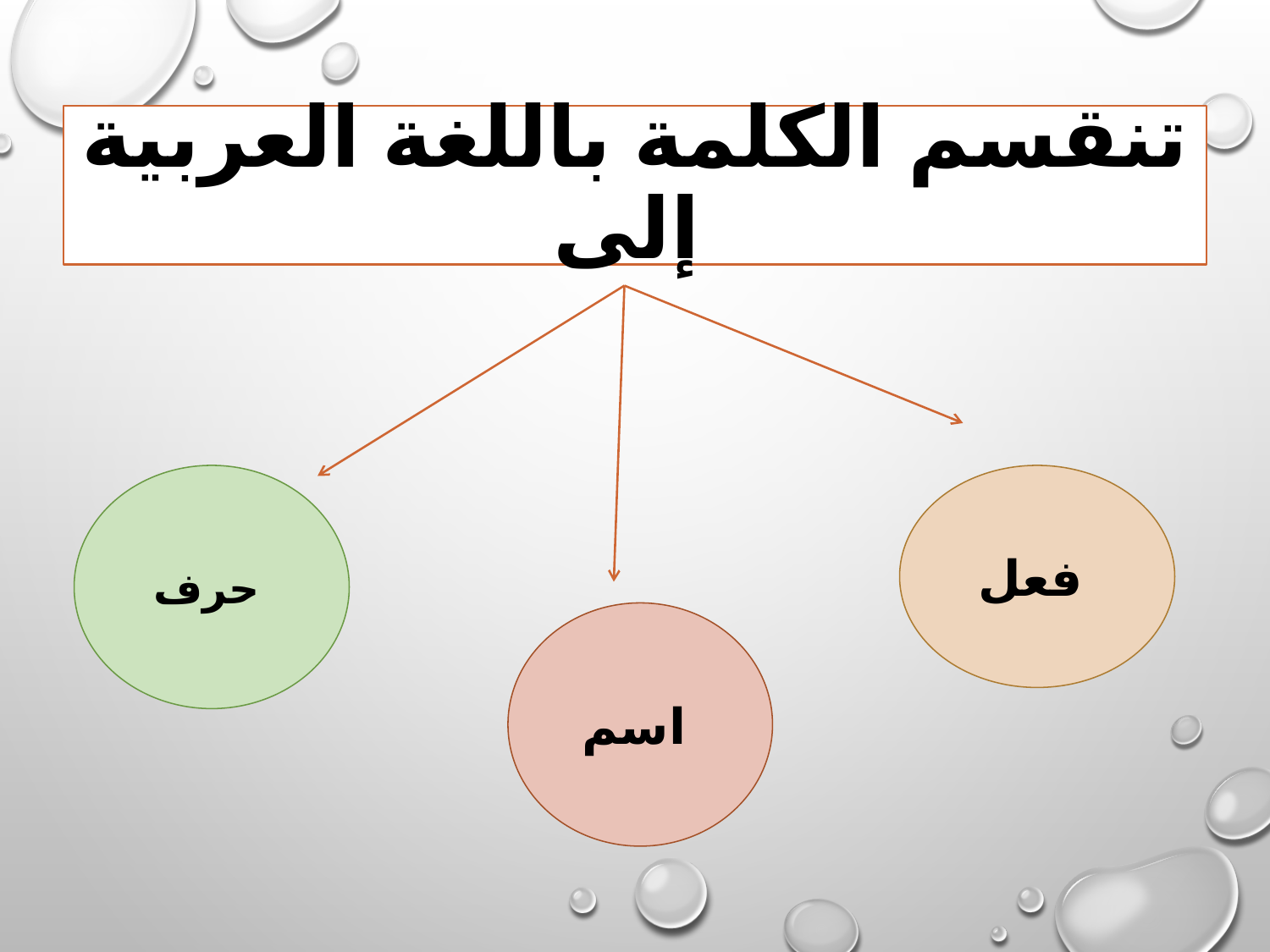

# تنقسم الكلمة باللغة العربية إلى
حرف
فعل
اسم